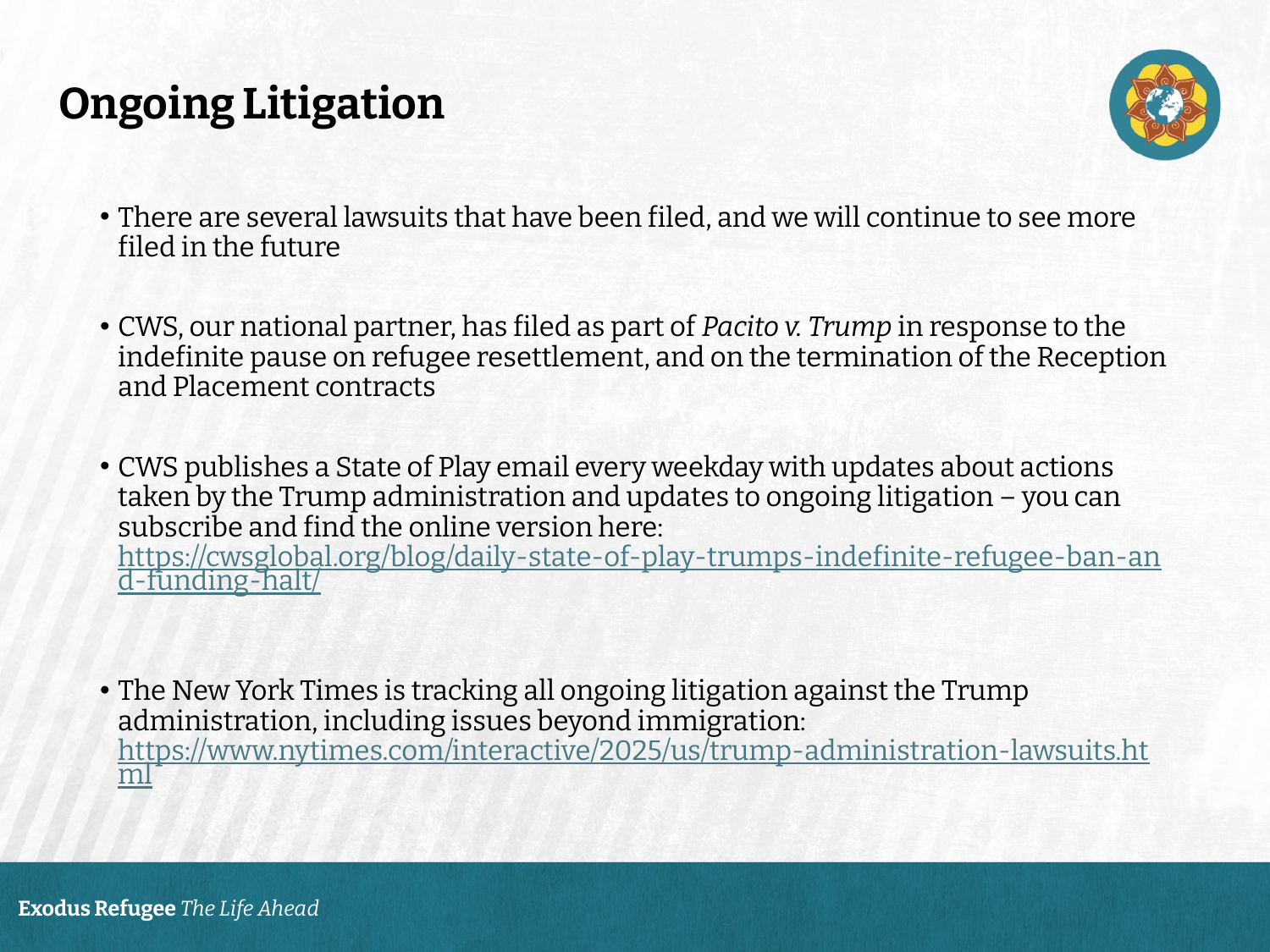

# Ongoing Litigation
There are several lawsuits that have been filed, and we will continue to see more filed in the future

CWS, our national partner, has filed as part of Pacito v. Trump in response to the indefinite pause on refugee resettlement, and on the termination of the Reception and Placement contracts

CWS publishes a State of Play email every weekday with updates about actions taken by the Trump administration and updates to ongoing litigation – you can subscribe and find the online version here: https://cwsglobal.org/blog/daily-state-of-play-trumps-indefinite-refugee-ban-and-funding-halt/

The New York Times is tracking all ongoing litigation against the Trump administration, including issues beyond immigration: https://www.nytimes.com/interactive/2025/us/trump-administration-lawsuits.html

Exodus Refugee The Life Ahead